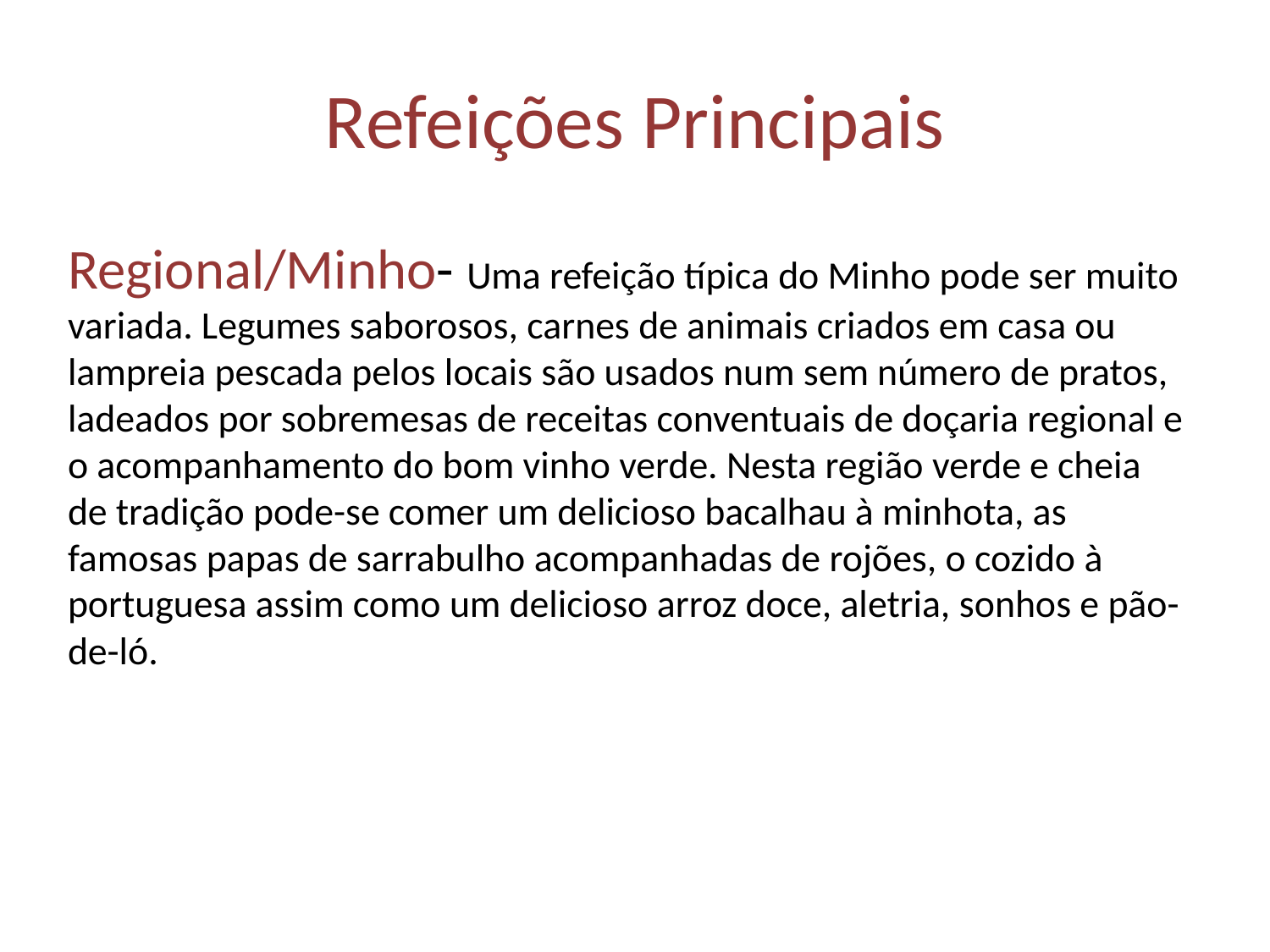

# Refeições Principais
Regional/Minho- Uma refeição típica do Minho pode ser muito variada. Legumes saborosos, carnes de animais criados em casa ou lampreia pescada pelos locais são usados num sem número de pratos, ladeados por sobremesas de receitas conventuais de doçaria regional e o acompanhamento do bom vinho verde. Nesta região verde e cheia de tradição pode-se comer um delicioso bacalhau à minhota, as famosas papas de sarrabulho acompanhadas de rojões, o cozido à portuguesa assim como um delicioso arroz doce, aletria, sonhos e pão-de-ló.